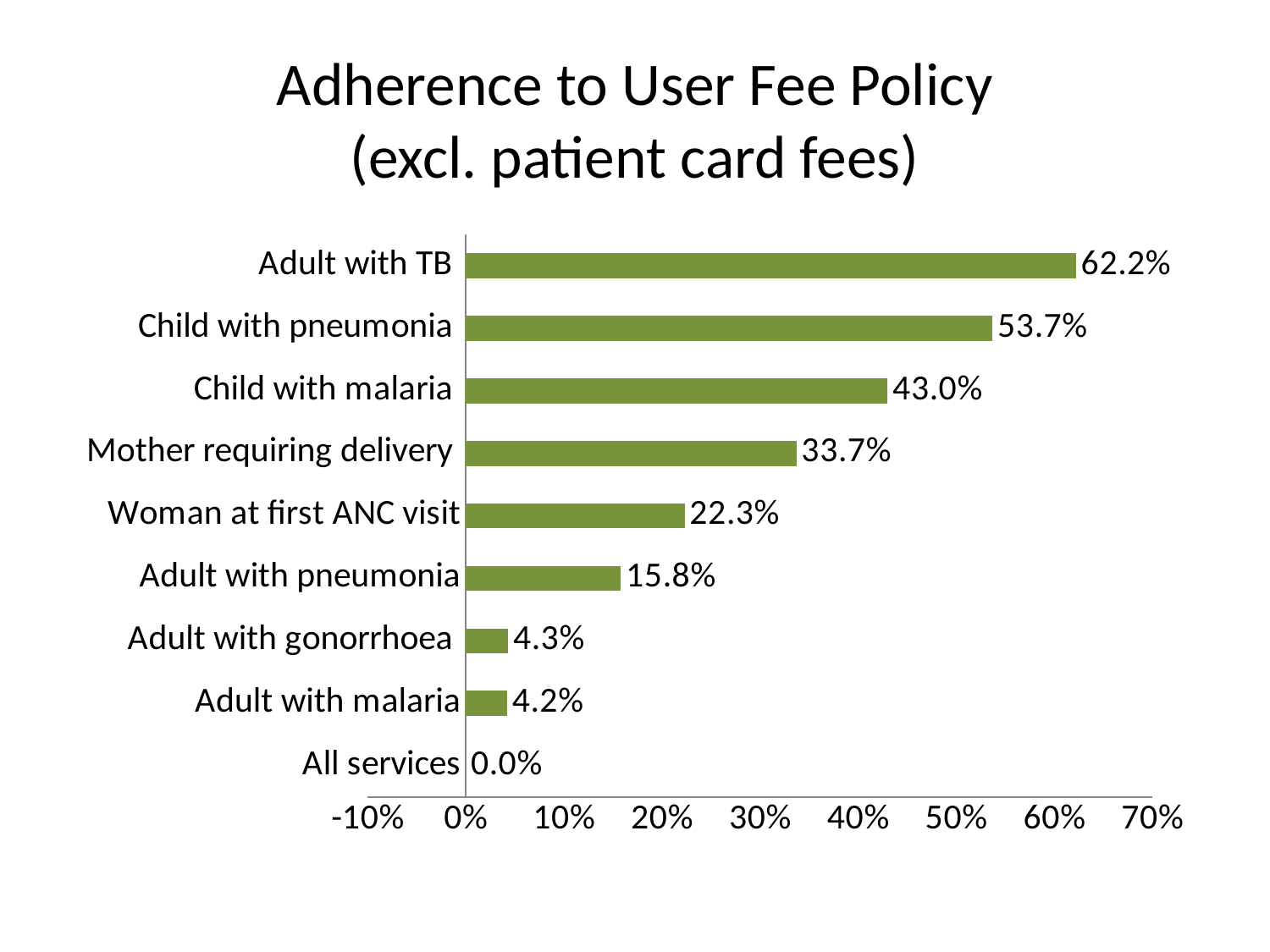

# Adherence to User Fee Policy (excl. patient card fees)

### Chart

| Category | Excluding Purchase of Patient Card |
|---|---|
| All services | 0.0 |
| Adult with malaria | 0.042000000000000114 |
| Adult with gonorrhoea  | 0.043000000000000024 |
| Adult with pneumonia | 0.15800000000000114 |
| Woman at first ANC visit | 0.22300000000000014 |
| Mother requiring delivery  | 0.3370000000000014 |
| Child with malaria  | 0.43000000000000027 |
| Child with pneumonia  | 0.537 |
| Adult with TB  | 0.6220000000000026 |